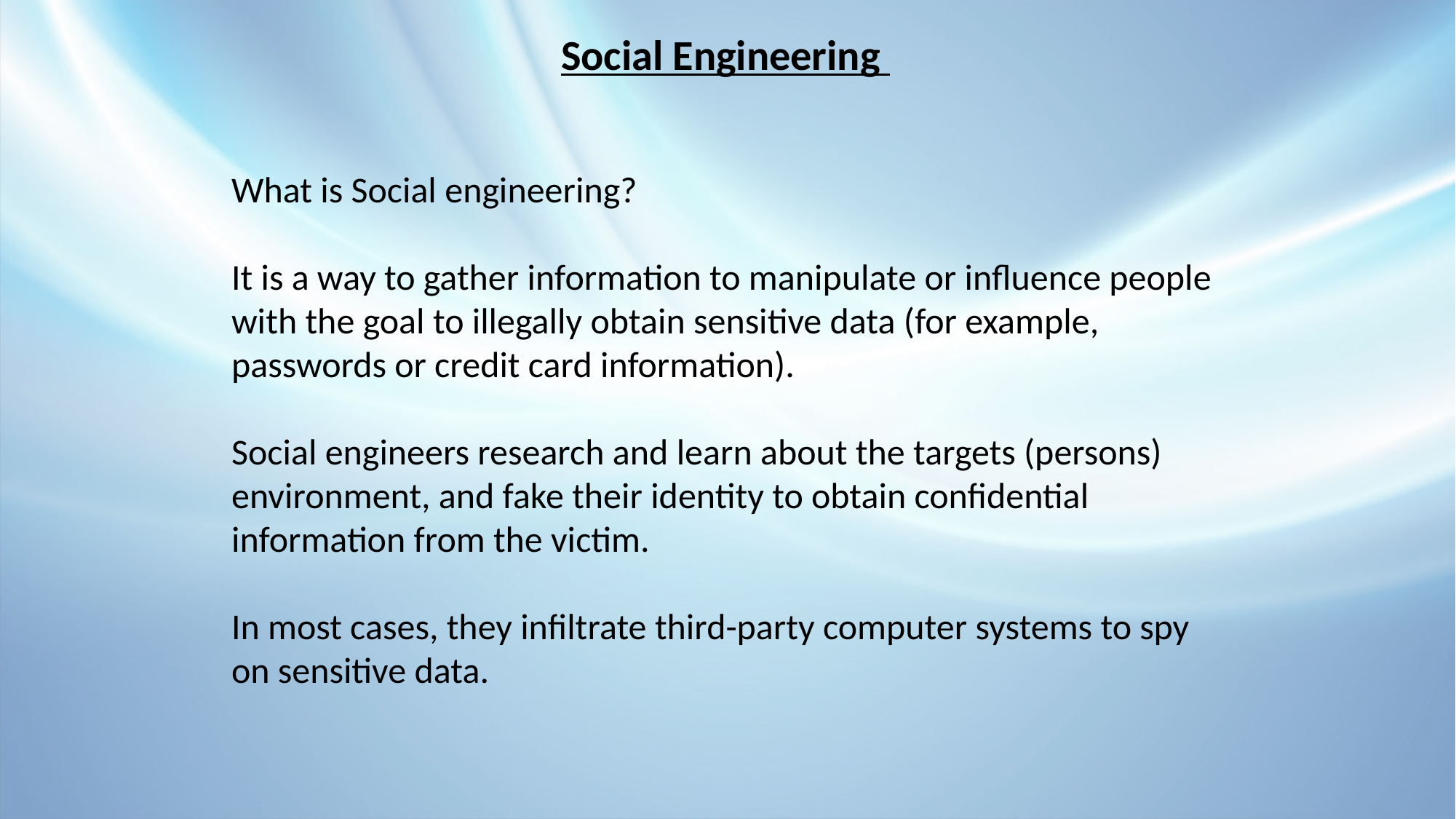

Social Engineering

What is Social engineering?

It is a way to gather information to manipulate or influence people with the goal to illegally obtain sensitive data (for example, passwords or credit card information).

Social engineers research and learn about the targets (persons) environment, and fake their identity to obtain confidential information from the victim.

In most cases, they infiltrate third-party computer systems to spy on sensitive data.